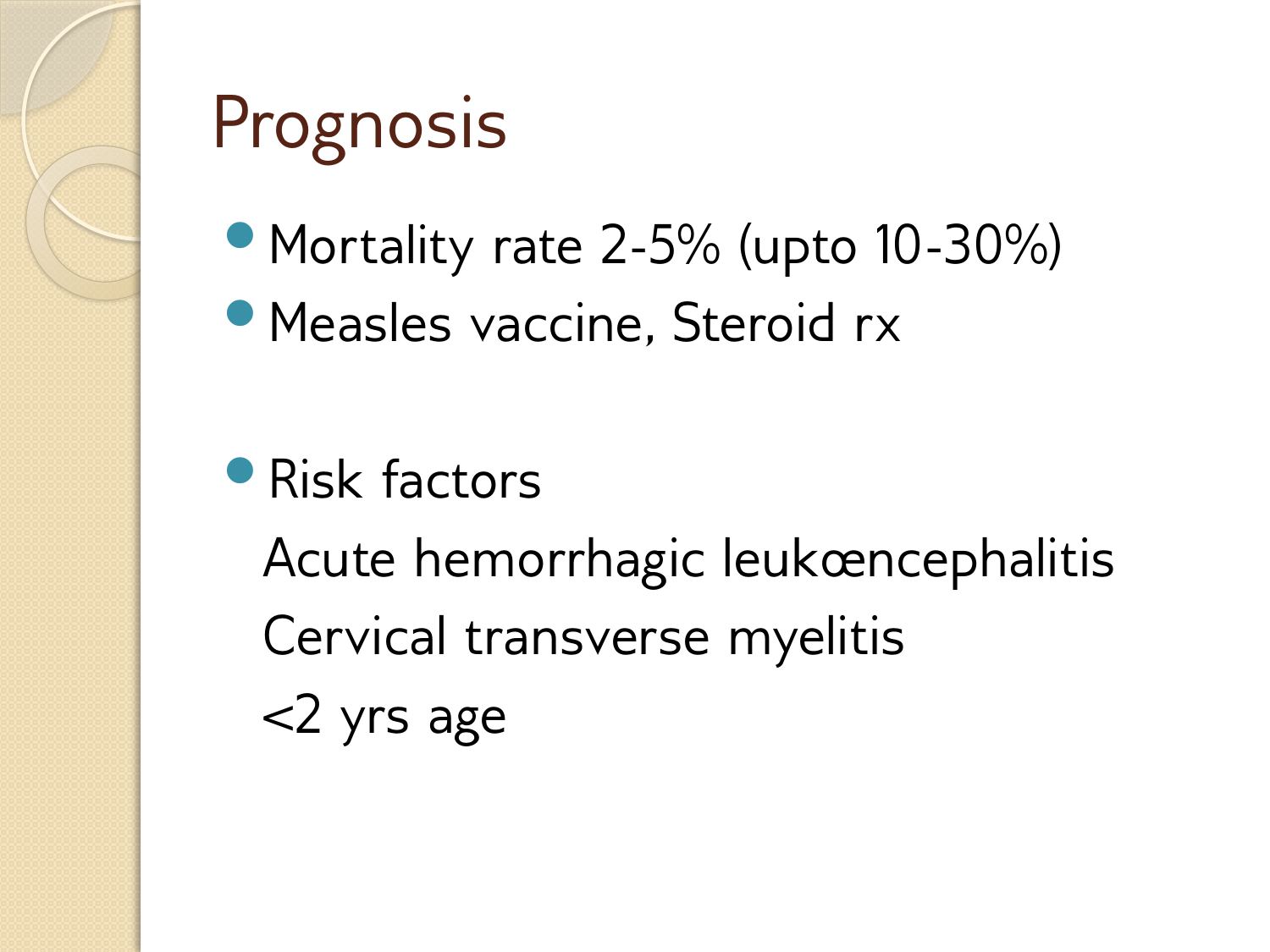

# Prognosis
Mortality rate 2-5% (upto 10-30%)
Measles vaccine, Steroid rx

Risk factors
	Acute hemorrhagic leukoencephalitis
	Cervical transverse myelitis
	<2 yrs age